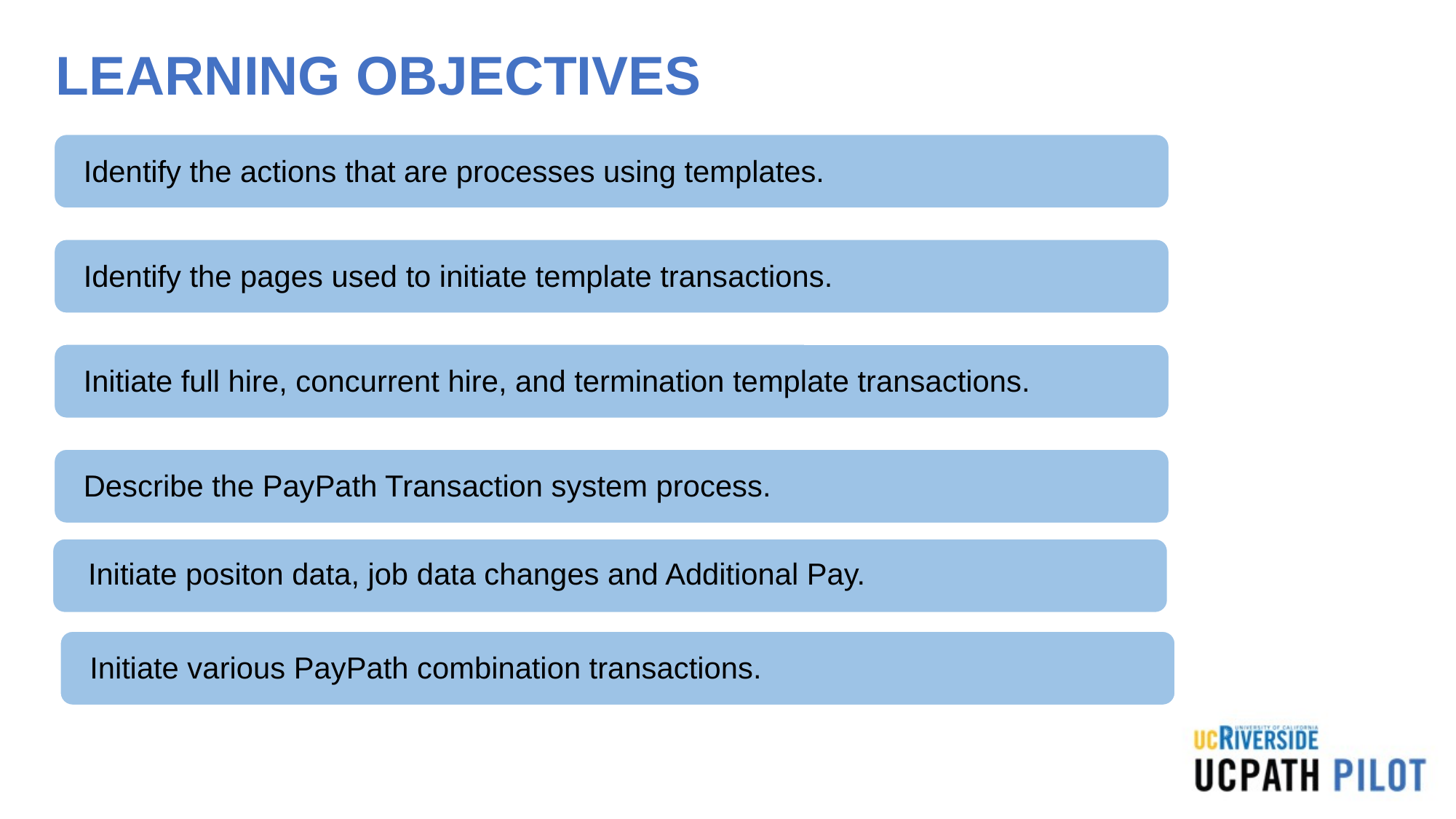

# LEARNING OBJECTIVES

Identify the actions that are processes using templates.

Identify the pages used to initiate template transactions.

Initiate full hire, concurrent hire, and termination template transactions.

Describe the PayPath Transaction system process.

Initiate positon data, job data changes and Additional Pay.

Initiate various PayPath combination transactions.